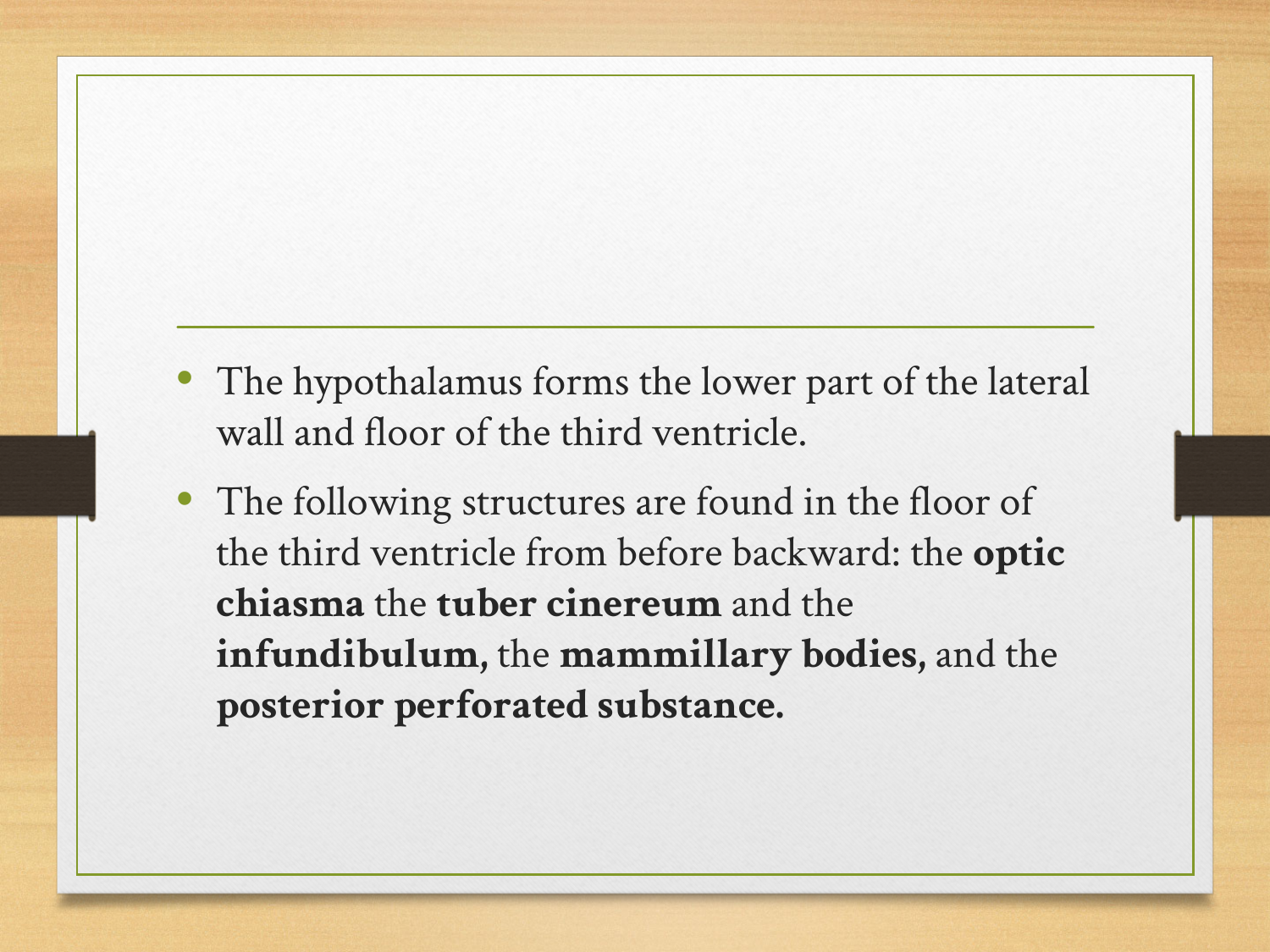

#
The hypothalamus forms the lower part of the lateral wall and floor of the third ventricle.
The following structures are found in the floor of the third ventricle from before backward: the optic chiasma the tuber cinereum and the infundibulum, the mammillary bodies, and the posterior perforated substance.